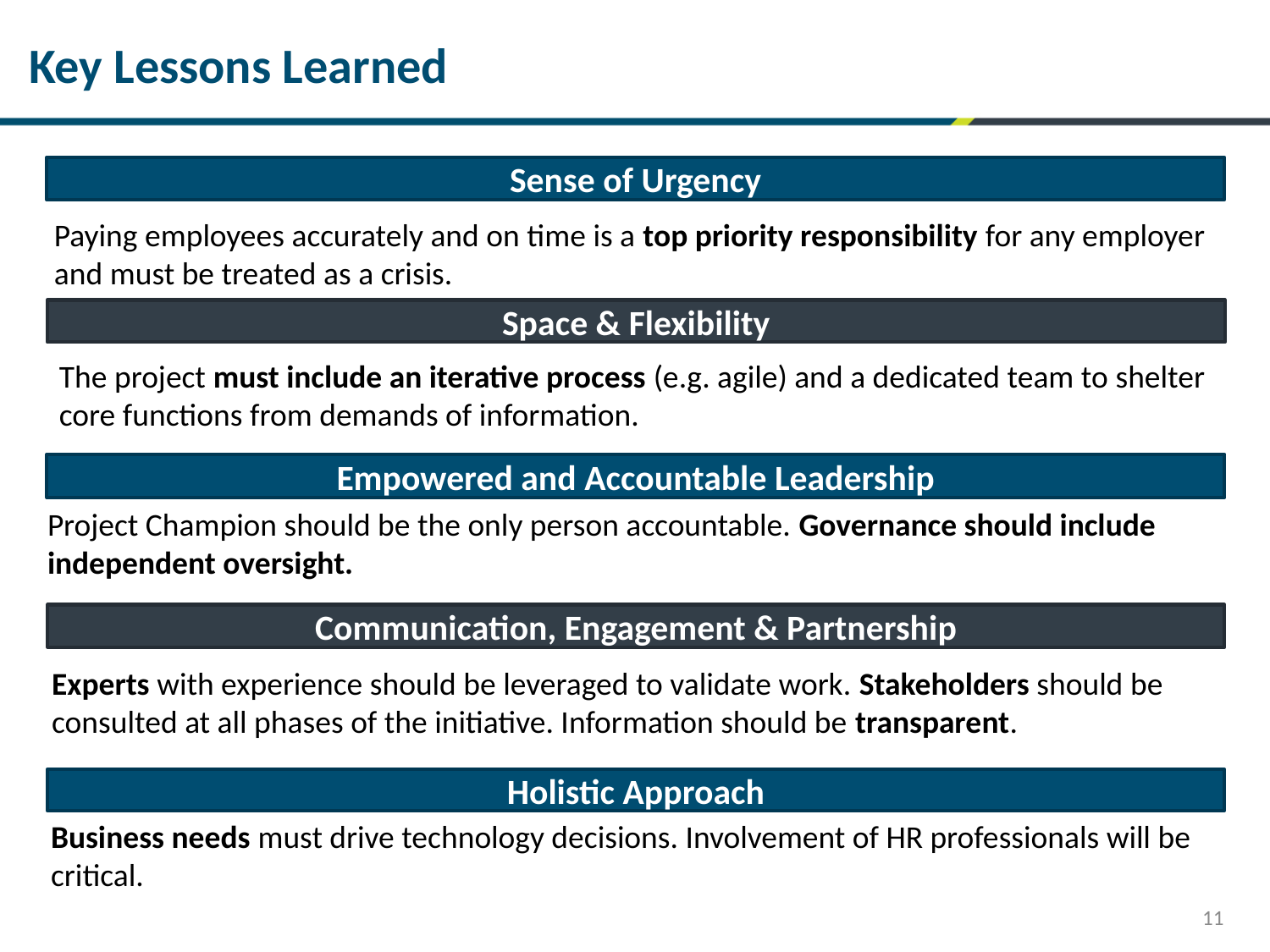

Key Lessons Learned
Sense of Urgency
Paying employees accurately and on time is a top priority responsibility for any employer and must be treated as a crisis.
Space & Flexibility
The project must include an iterative process (e.g. agile) and a dedicated team to shelter core functions from demands of information.
Empowered and Accountable Leadership
Project Champion should be the only person accountable. Governance should include independent oversight.
Communication, Engagement & Partnership
Experts with experience should be leveraged to validate work. Stakeholders should be consulted at all phases of the initiative. Information should be transparent.
Holistic Approach
Business needs must drive technology decisions. Involvement of HR professionals will be critical.
11